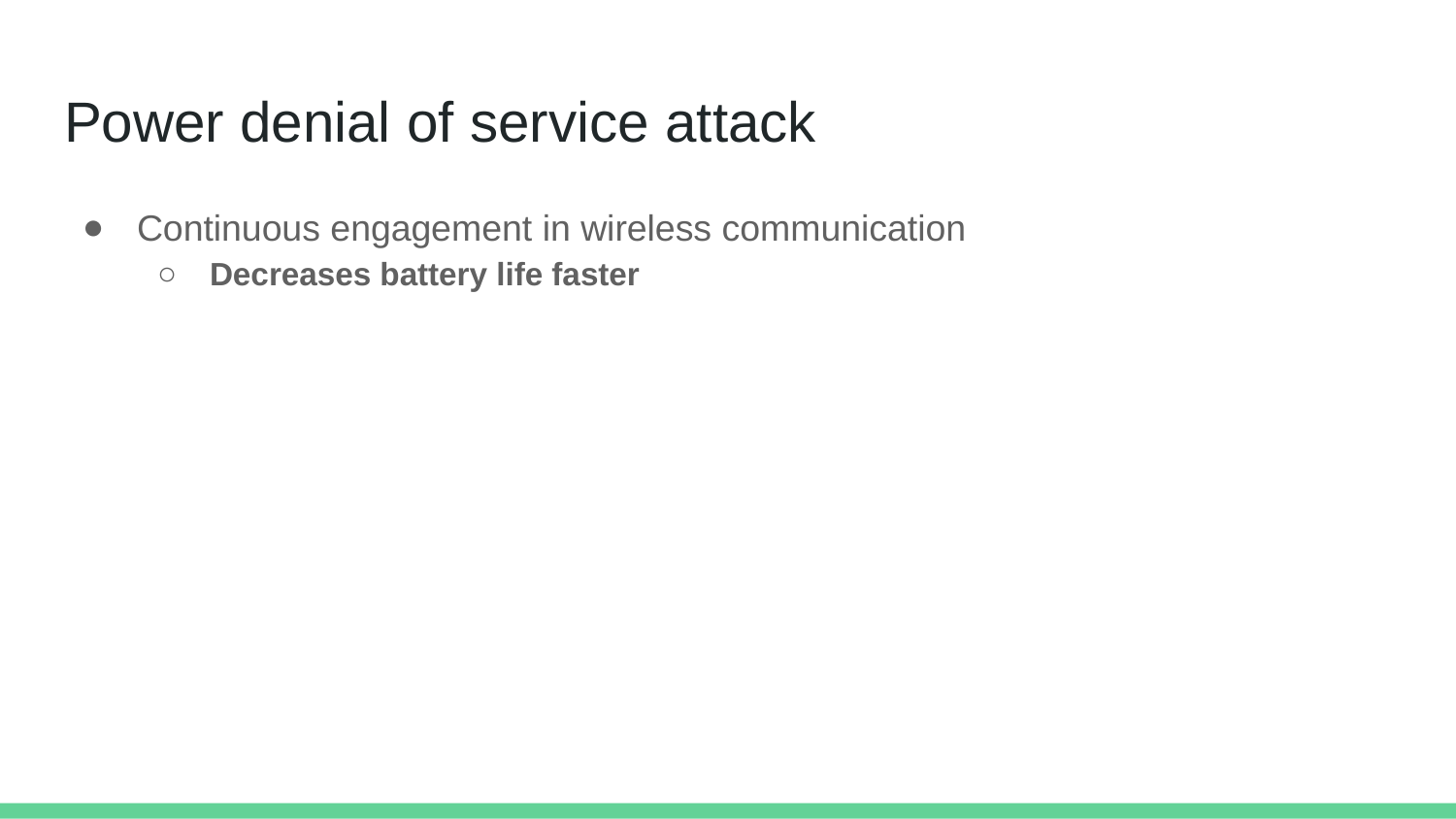

# Power denial of service attack
Continuous engagement in wireless communication
Decreases battery life faster